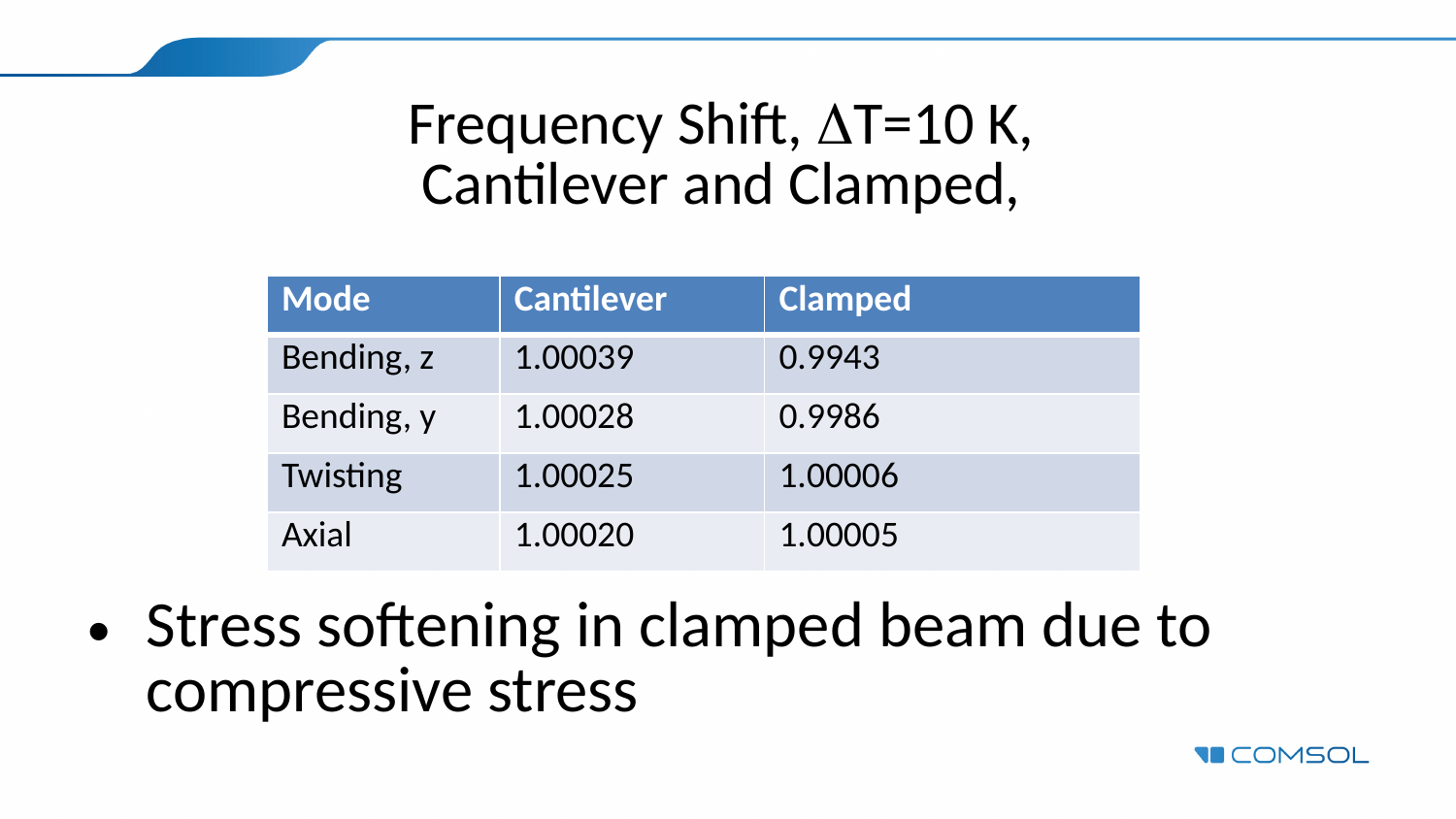

# Frequency Shift, ΔT=10 K, Cantilever and Clamped,
| Mode | Cantilever | Clamped |
| --- | --- | --- |
| Bending, z | 1.00039 | 0.9943 |
| Bending, y | 1.00028 | 0.9986 |
| Twisting | 1.00025 | 1.00006 |
| Axial | 1.00020 | 1.00005 |
Stress softening in clamped beam due to compressive stress